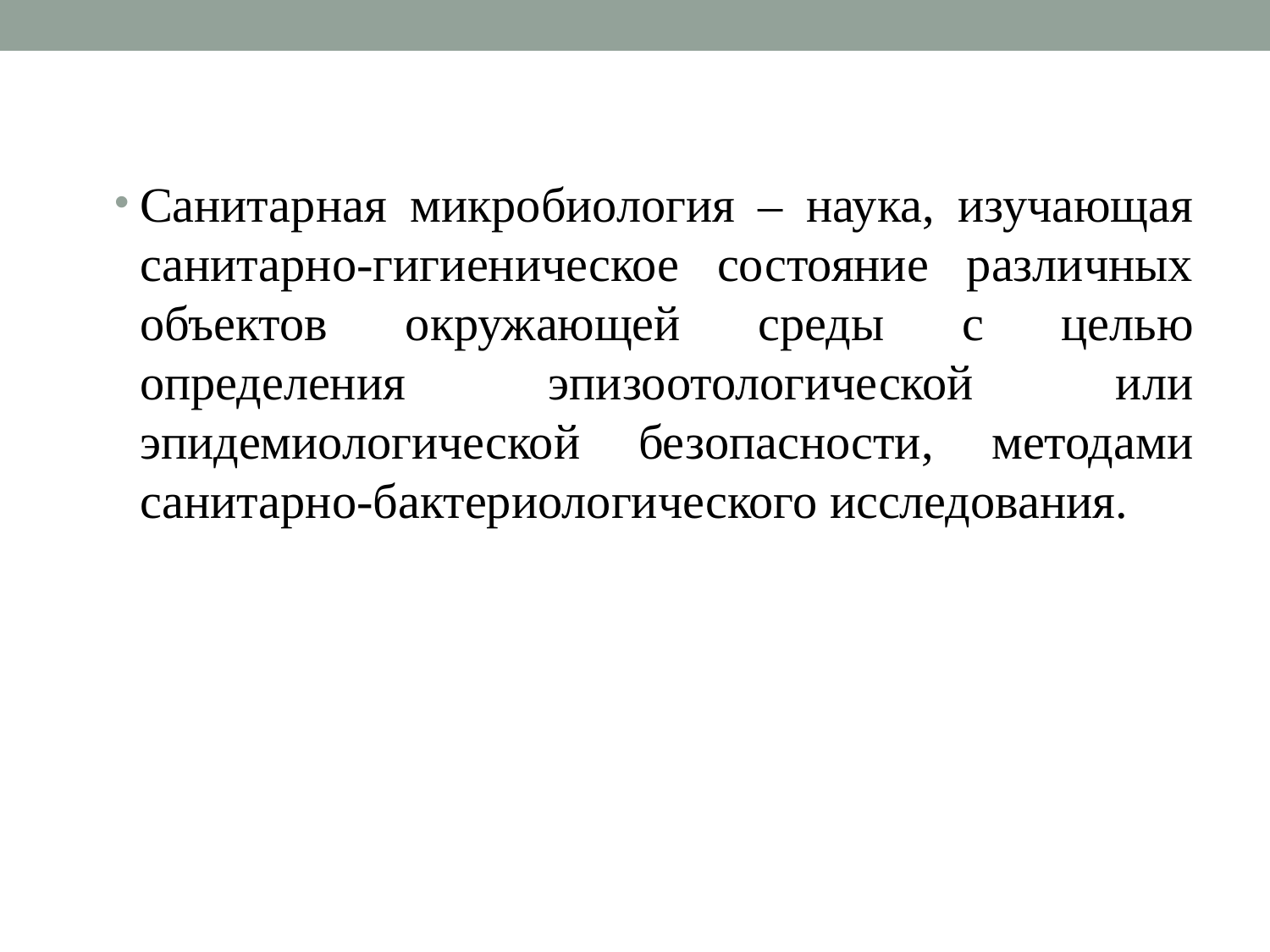

#
Санитарная микробиология – наука, изучающая санитарно-гигиеническое состояние различных объектов окружающей среды с целью определения эпизоотологической или эпидемиологической безопасности, методами санитарно-бактериологического исследования.